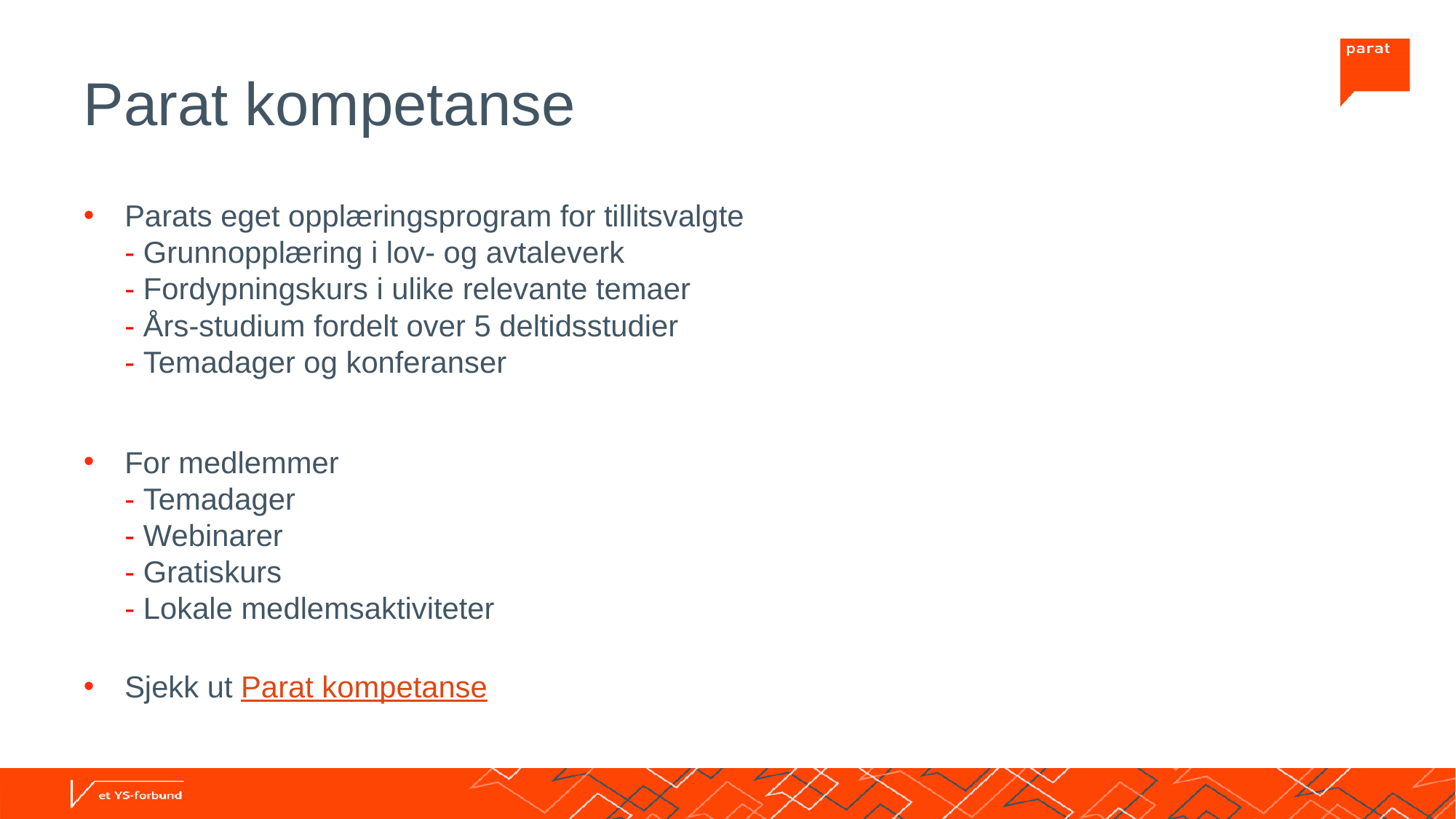

# Parat kompetanse
Parats eget opplæringsprogram for tillitsvalgte
- Grunnopplæring i lov- og avtaleverk
- Fordypningskurs i ulike relevante temaer
- Års-studium fordelt over 5 deltidsstudier
- Temadager og konferanser

For medlemmer
- Temadager
- Webinarer
- Gratiskurs
- Lokale medlemsaktiviteter
Sjekk ut Parat kompetanse